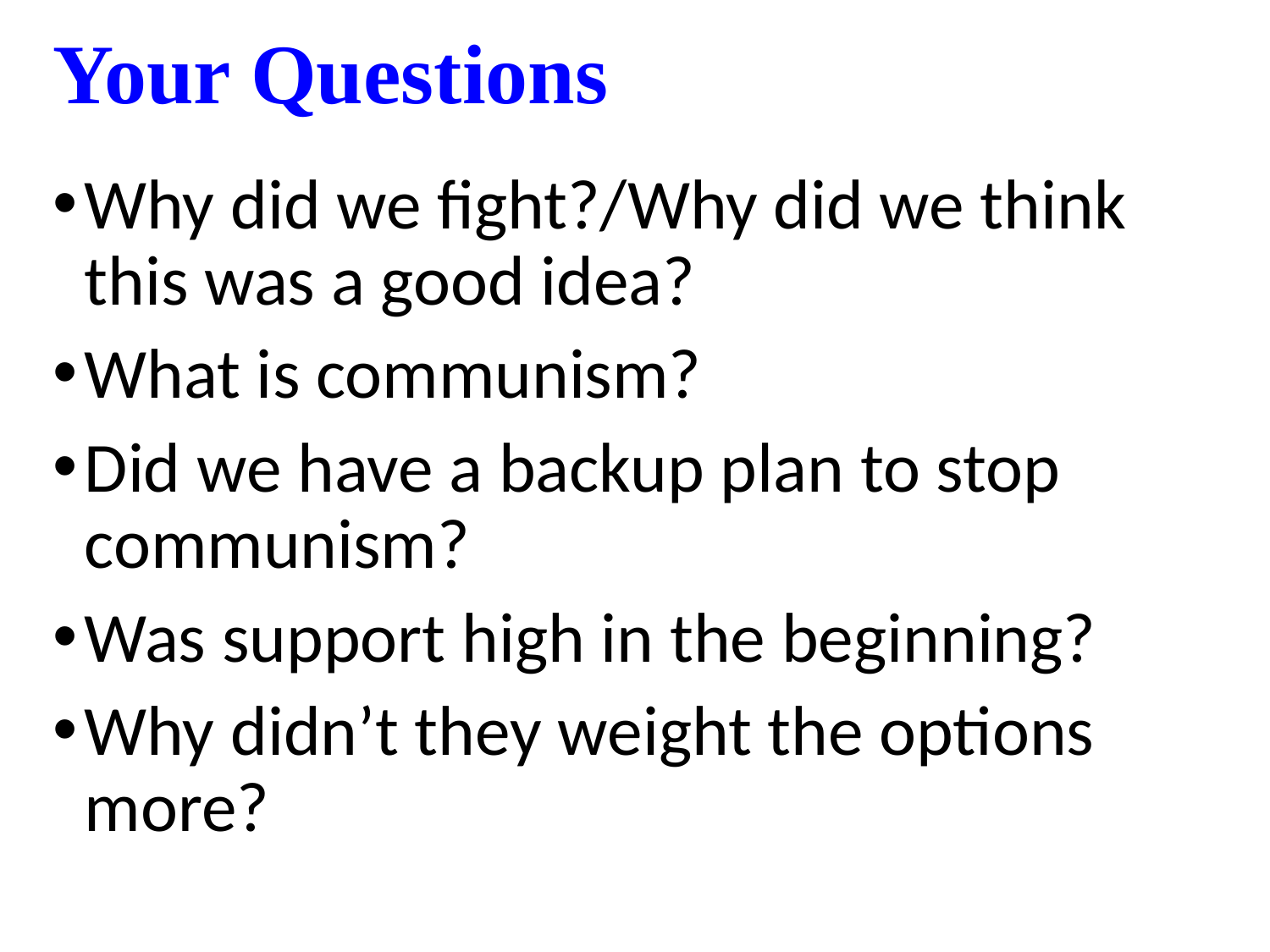

# Your Questions
Why did we fight?/Why did we think this was a good idea?
What is communism?
Did we have a backup plan to stop communism?
Was support high in the beginning?
Why didn’t they weight the options more?